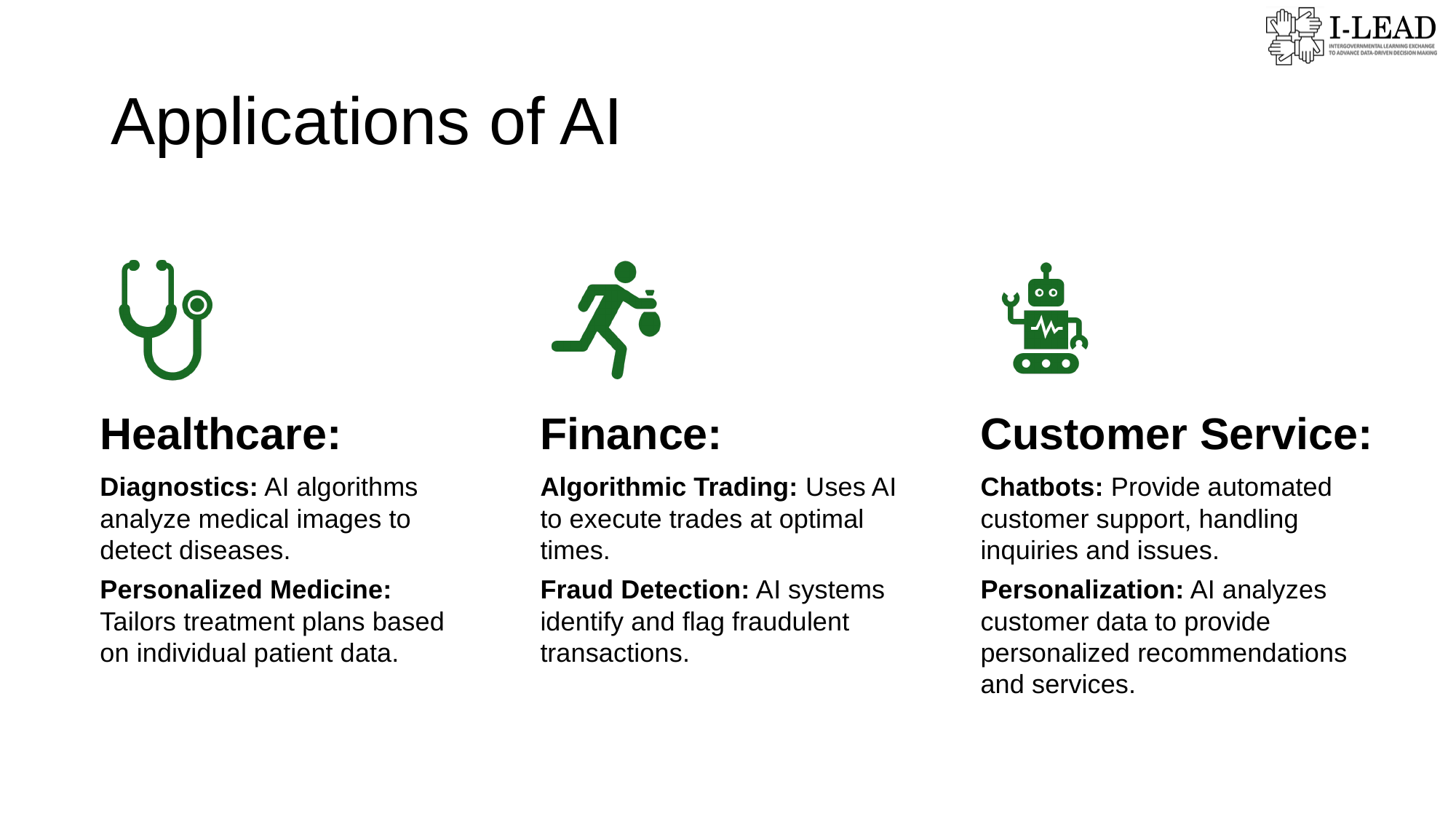

# Applications of AI

Customer Service:

Healthcare:

Finance:

Diagnostics: AI algorithms analyze medical images to detect diseases.
Personalized Medicine: Tailors treatment plans based on individual patient data.

Algorithmic Trading: Uses AI to execute trades at optimal times.
Fraud Detection: AI systems identify and flag fraudulent transactions.

Chatbots: Provide automated customer support, handling inquiries and issues.
Personalization: AI analyzes customer data to provide personalized recommendations and services.